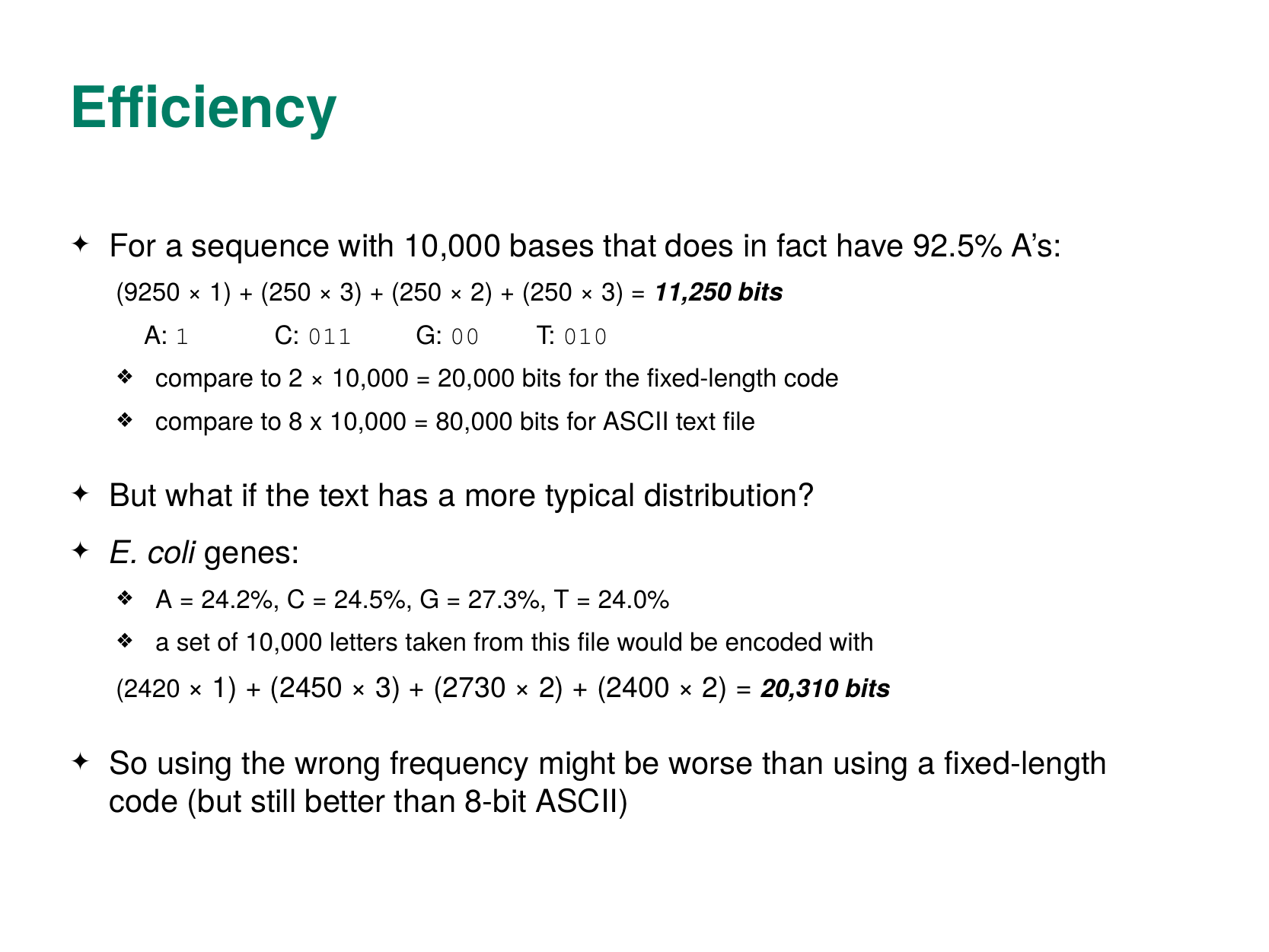

# Efficiency
For a sequence with 10,000 bases that does in fact have 92.5% A’s:
(9250 × 1) + (250 × 3) + (250 × 2) + (250 × 3) = 11,250 bits
    A: 1            C: 011         G: 00        T: 010
compare to 2 × 10,000 = 20,000 bits for the fixed-length code
compare to 8 x 10,000 = 80,000 bits for ASCII text file
But what if the text has a more typical distribution?
E. coli genes:
A = 24.2%, C = 24.5%, G = 27.3%, T = 24.0%
a set of 10,000 letters taken from this file would be encoded with
(2420 × 1) + (2450 × 3) + (2730 × 2) + (2400 × 2) = 20,310 bits
So using the wrong frequency might be worse than using a fixed-length code (but still better than 8-bit ASCII)